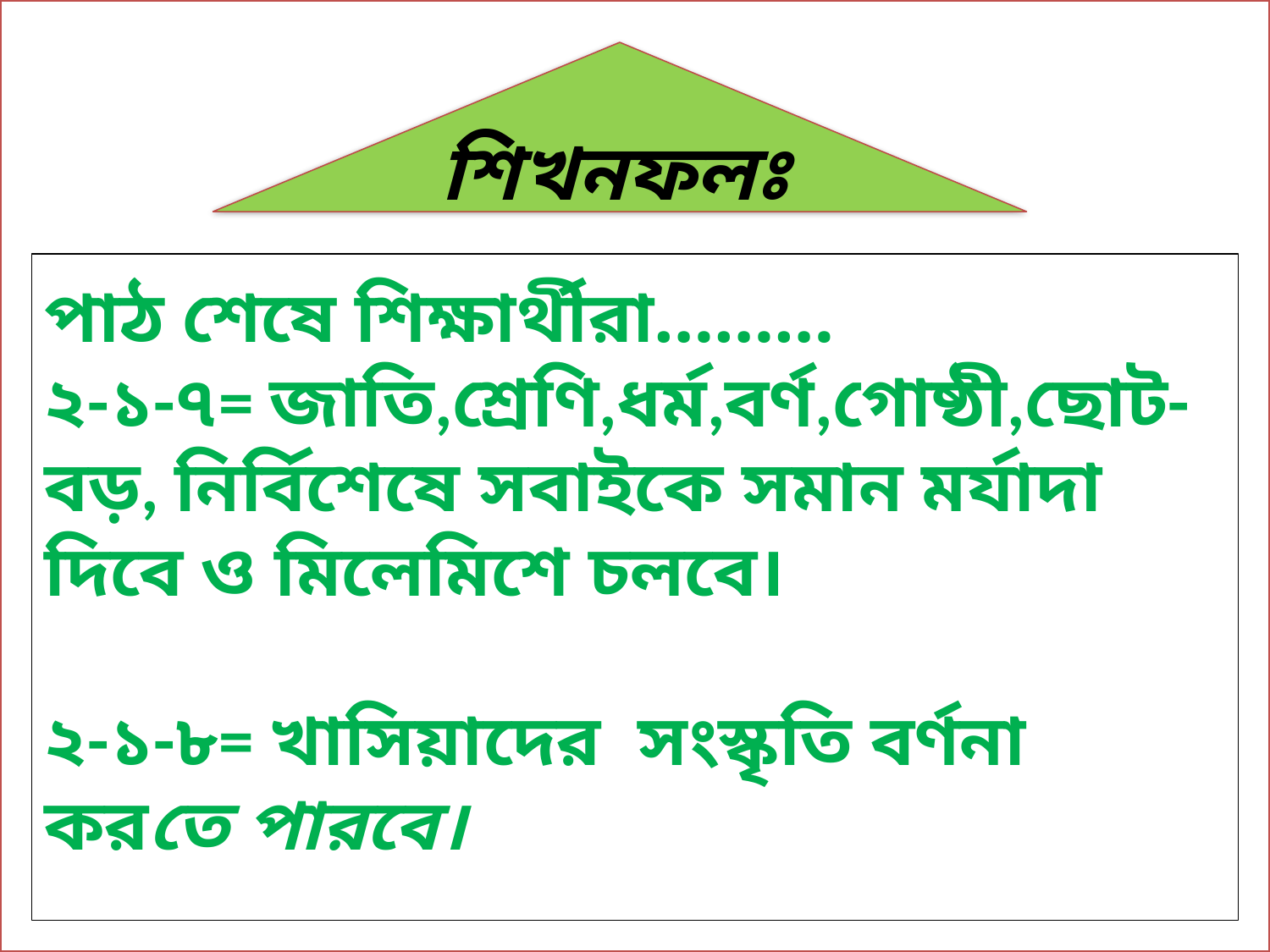

শিখনফলঃ
পাঠ শেষে শিক্ষার্থীরা………
২-১-৭= জাতি,শ্রেণি,ধর্ম,বর্ণ,গোষ্ঠী,ছোট-বড়, নির্বিশেষে সবাইকে সমান মর্যাদা দিবে ও মিলেমিশে চলবে।

২-১-৮= খাসিয়াদের  সংস্কৃতি বর্ণনা করতে পারবে।